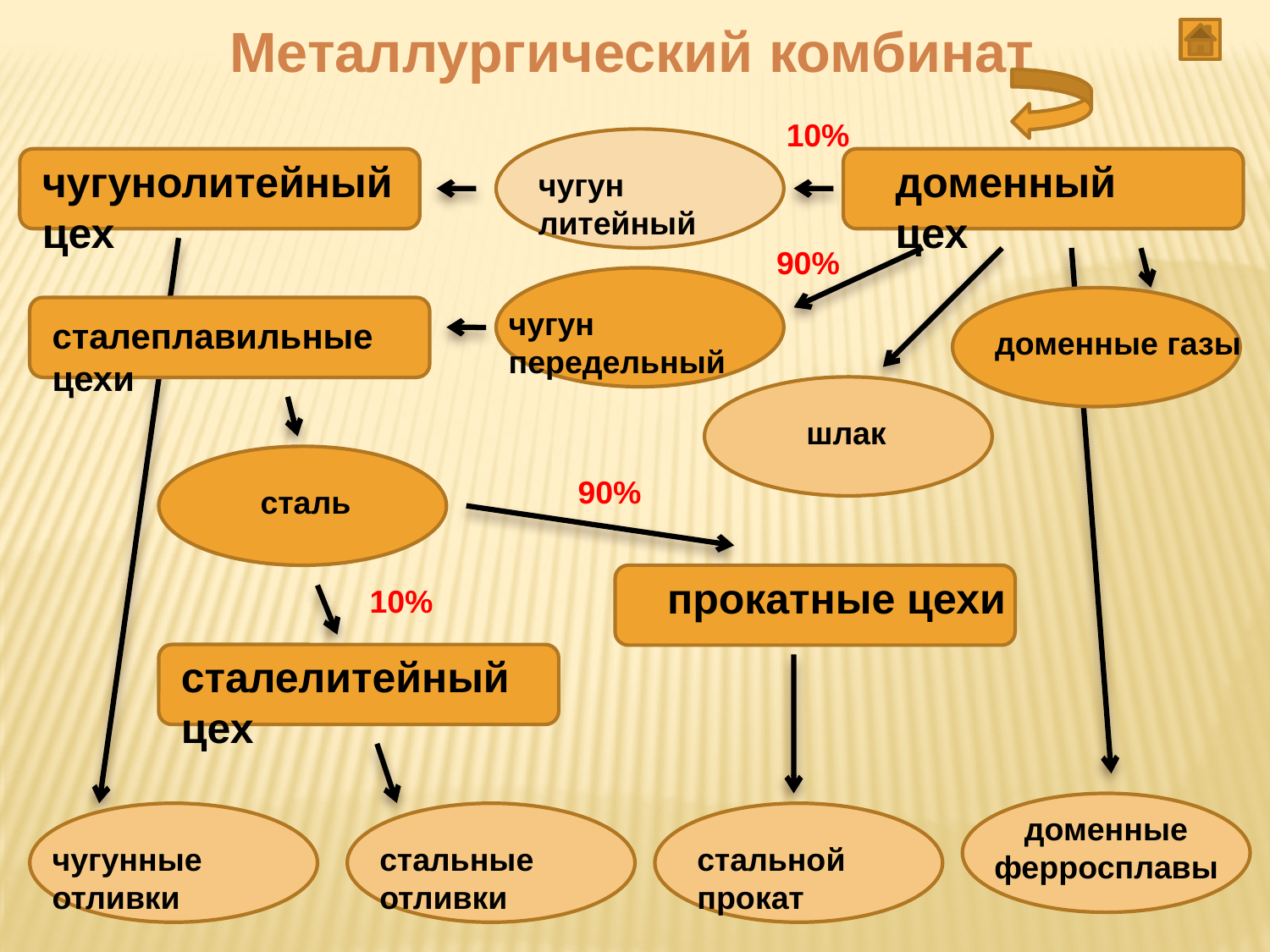

Металлургический комбинат

10%

чугун литейный

чугунолитейный цех

доменный цех
90%

чугун передельный

доменные газы

сталеплавильные цехи

шлак

сталь
90%

прокатные цехи
10%

сталелитейный цех

доменные ферросплавы

чугунные отливки

стальные отливки

стальной прокат